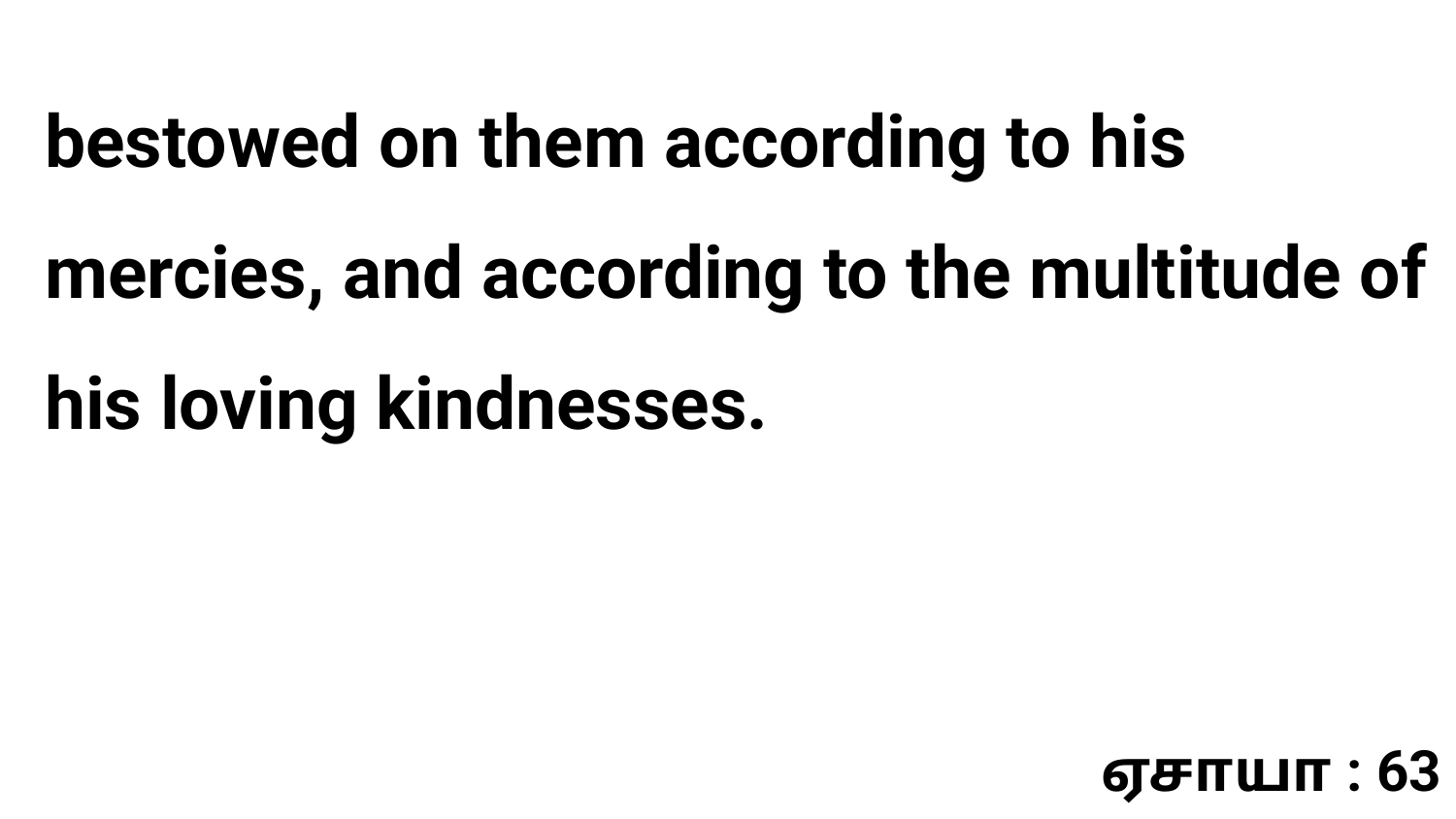

bestowed on them according to his mercies, and according to the multitude of his loving kindnesses.
ஏசாயா : 63